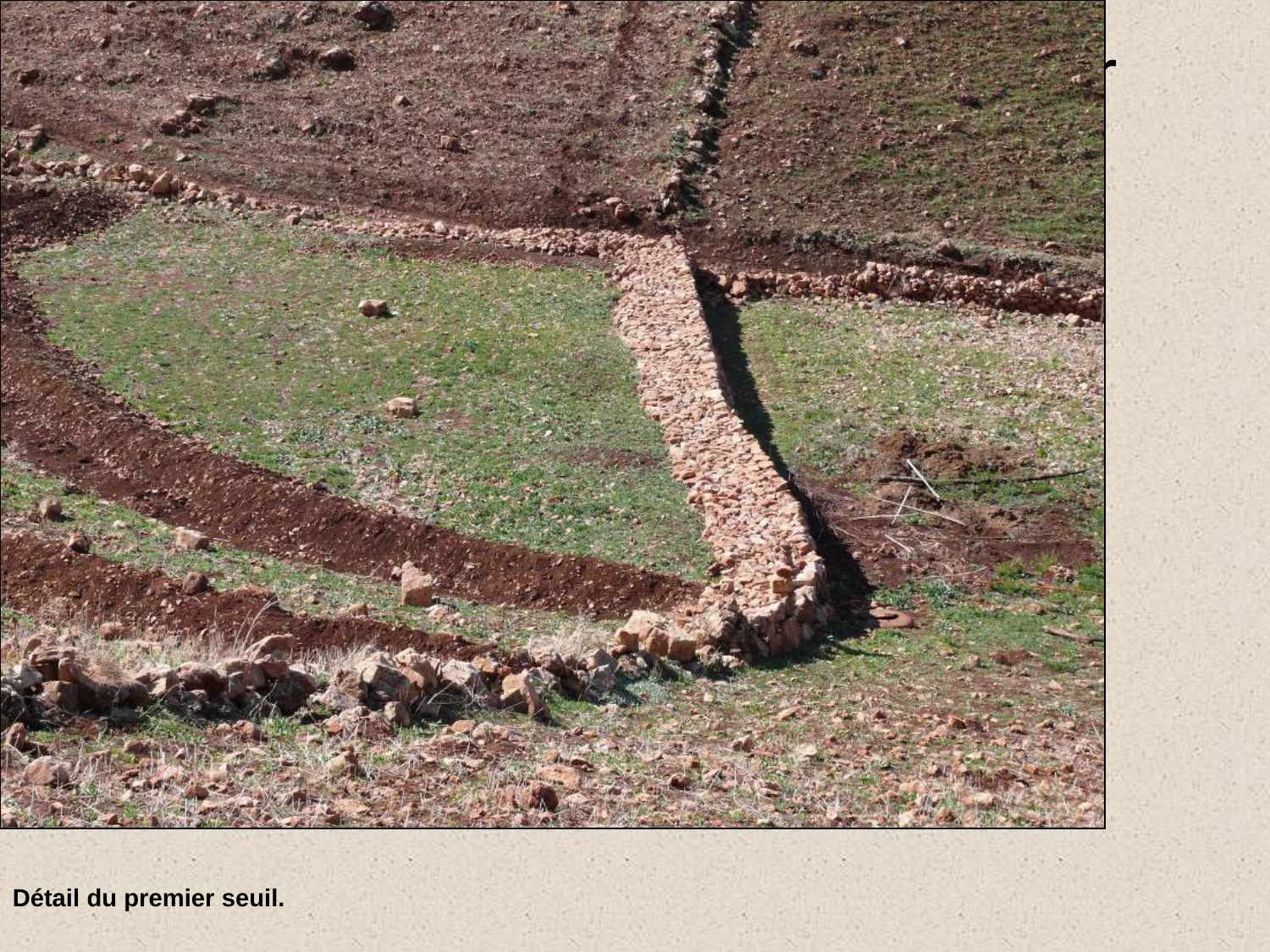

# Photo 2/6. Détail du premier seuil.
Détail du premier seuil.